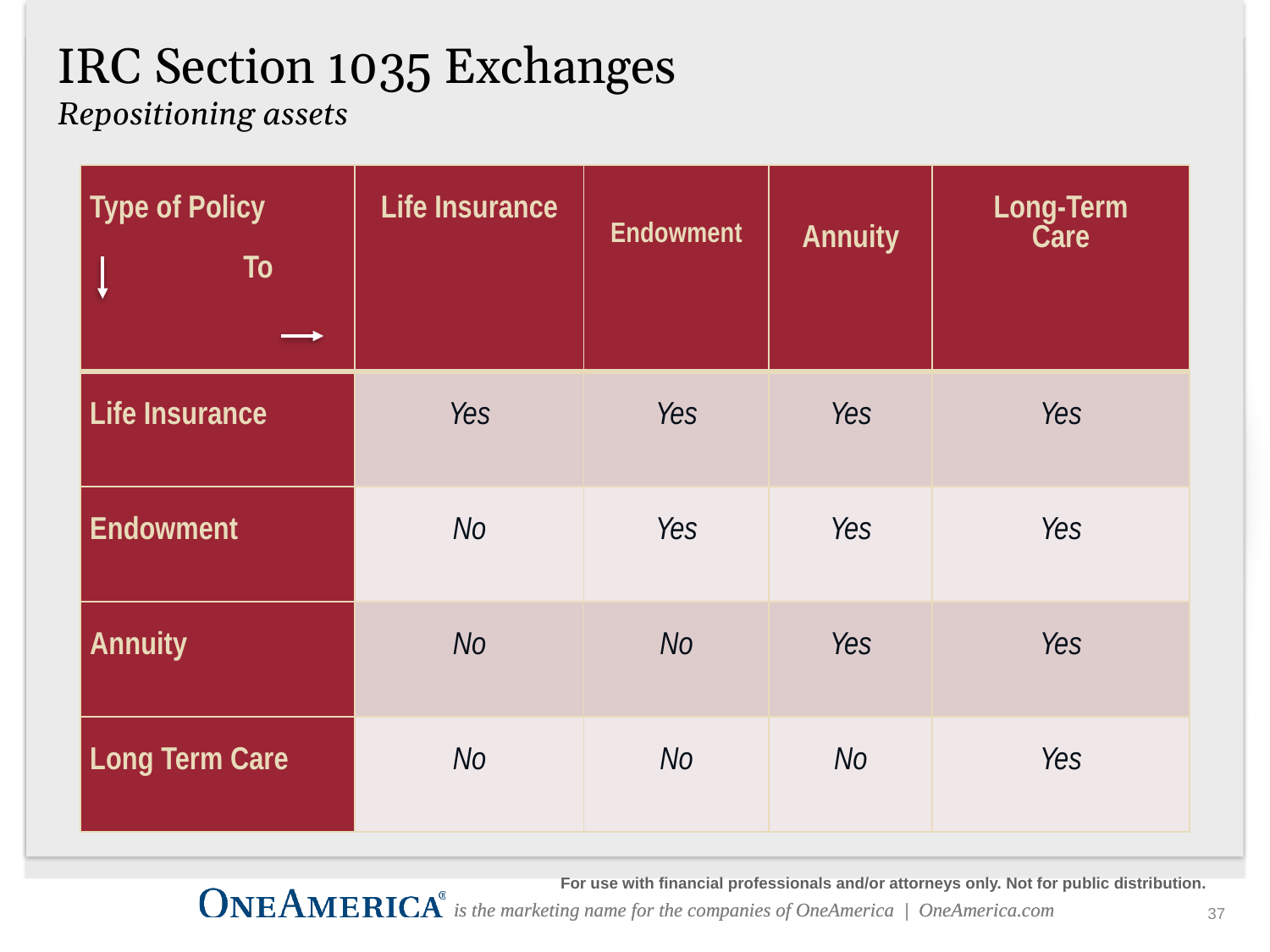

IRC Section 1035 Exchanges
Repositioning assets
| Type of Policy To | Life Insurance | Endowment | Annuity | Long-Term Care |
| --- | --- | --- | --- | --- |
| Life Insurance | Yes | Yes | Yes | Yes |
| Endowment | No | Yes | Yes | Yes |
| Annuity | No | No | Yes | Yes |
| Long Term Care | No | No | No | Yes |
For use with financial professionals and/or attorneys only. Not for public distribution.